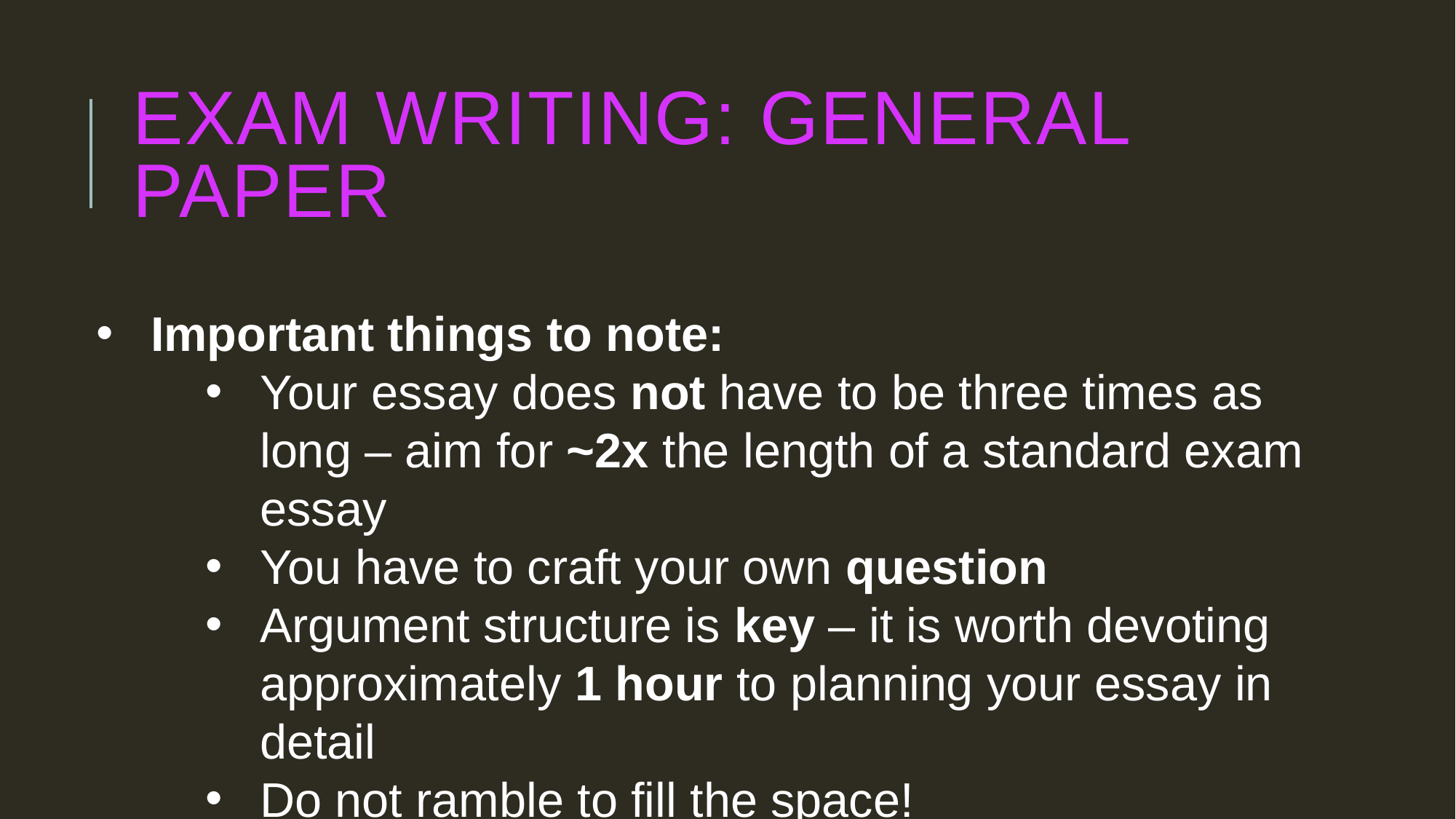

# Exam writing: General paper
Important things to note:
Your essay does not have to be three times as long – aim for ~2x the length of a standard exam essay
You have to craft your own question
Argument structure is key – it is worth devoting approximately 1 hour to planning your essay in detail
Do not ramble to fill the space!